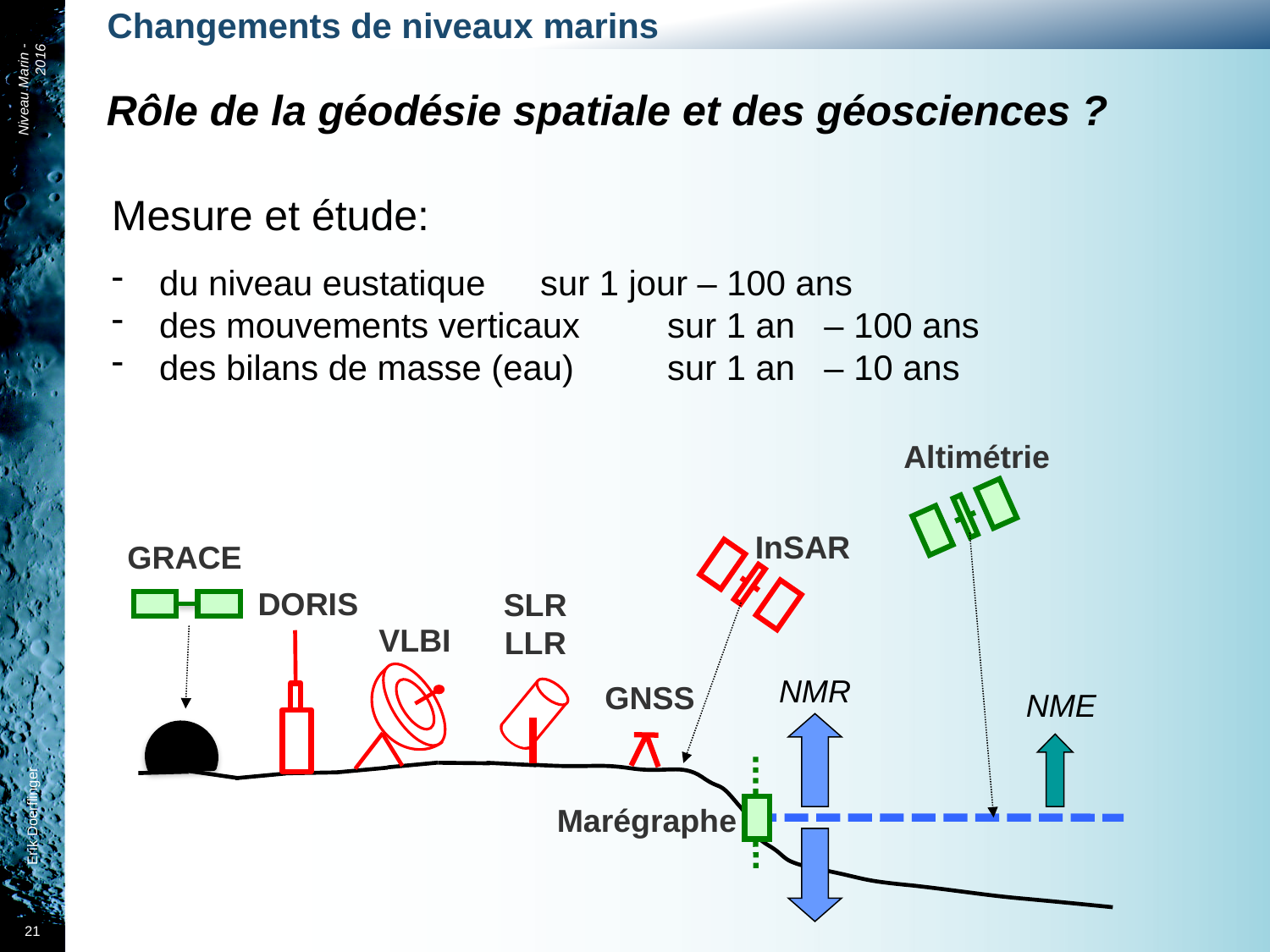

Changements de niveaux marins
Rôle de la géodésie spatiale et des géosciences ?
Niveau Marin - 2016
Mesure et étude:

du niveau eustatique 	sur 1 jour – 100 ans
des mouvements verticaux 	sur 1 an   – 100 ans
des bilans de masse (eau) 	sur 1 an   – 10 ans
Altimétrie

InSAR
GRACE

DORIS
SLR
LLR

VLBI

GNSS
NMR

NME

Erik Doerflinger

Marégraphe

21